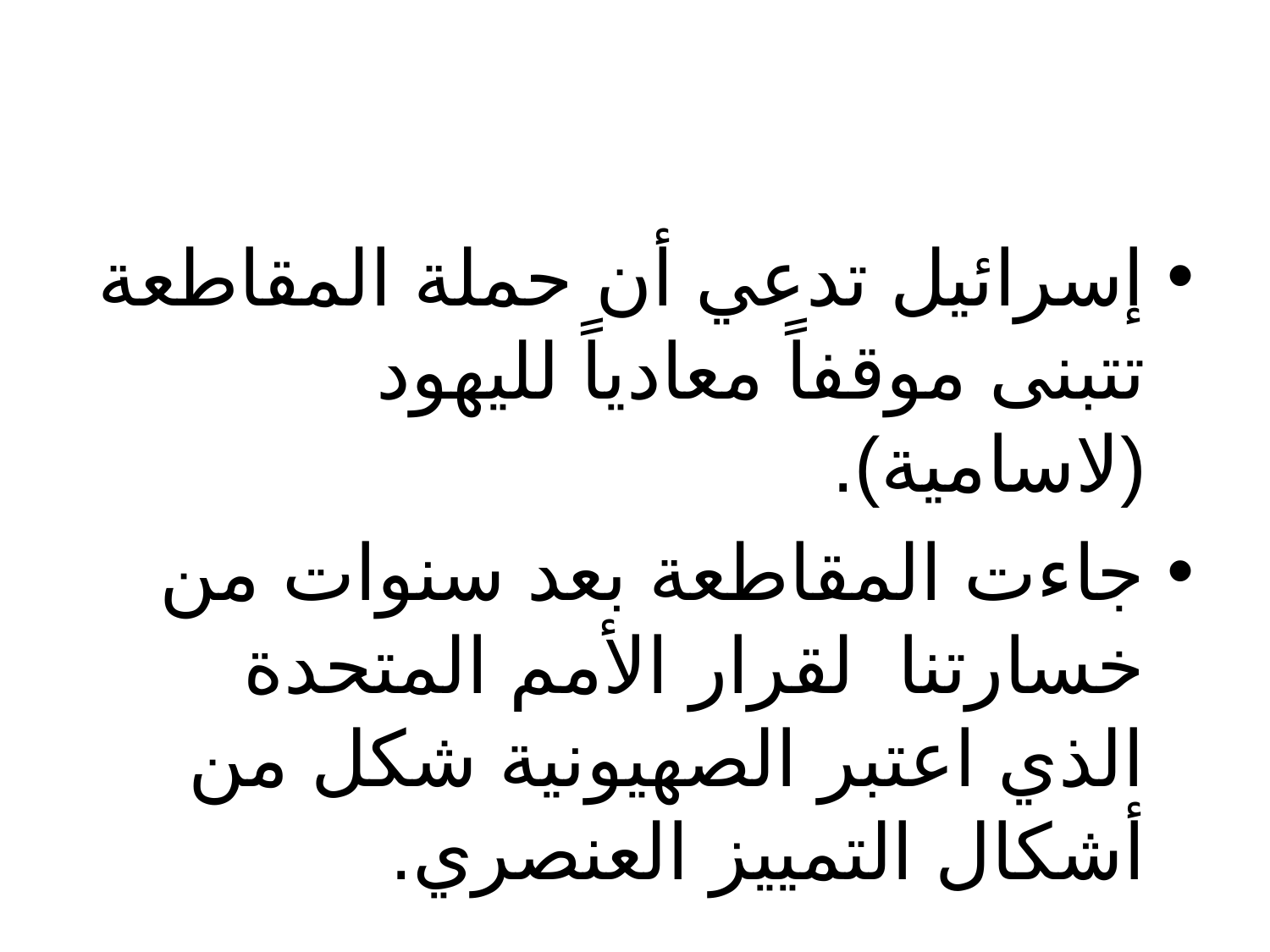

#
إسرائيل تدعي أن حملة المقاطعة تتبنى موقفاً معادياً لليهود (لاسامية).
جاءت المقاطعة بعد سنوات من خسارتنا  لقرار الأمم المتحدة الذي اعتبر الصهيونية شكل من أشكال التمييز العنصري.